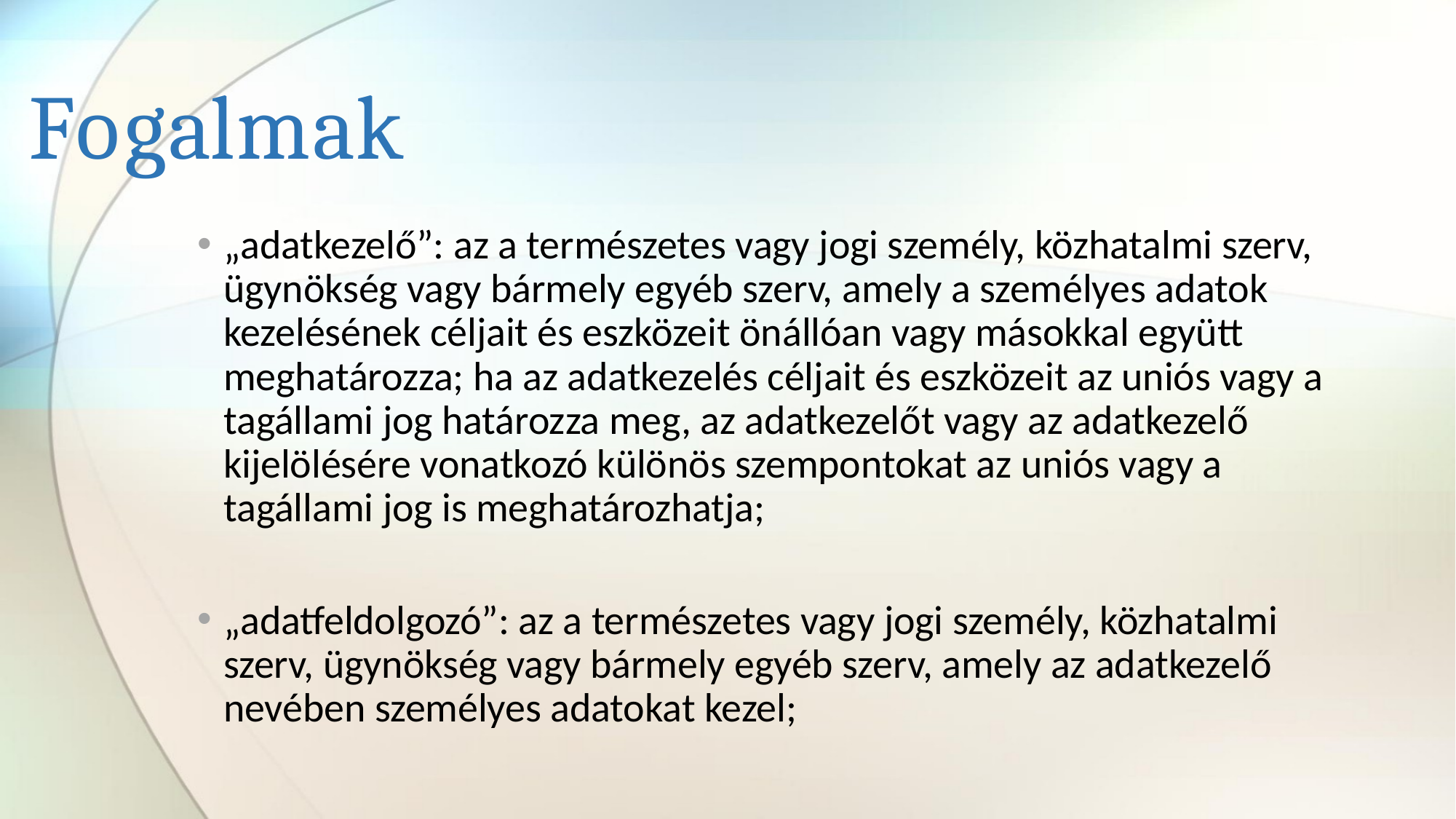

# Fogalmak
„adatkezelő”: az a természetes vagy jogi személy, közhatalmi szerv, ügynökség vagy bármely egyéb szerv, amely a személyes adatok kezelésének céljait és eszközeit önállóan vagy másokkal együtt meghatározza; ha az adatkezelés céljait és eszközeit az uniós vagy a tagállami jog határozza meg, az adatkezelőt vagy az adatkezelő kijelölésére vonatkozó különös szempontokat az uniós vagy a tagállami jog is meghatározhatja;

„adatfeldolgozó”: az a természetes vagy jogi személy, közhatalmi szerv, ügynökség vagy bármely egyéb szerv, amely az adatkezelő nevében személyes adatokat kezel;